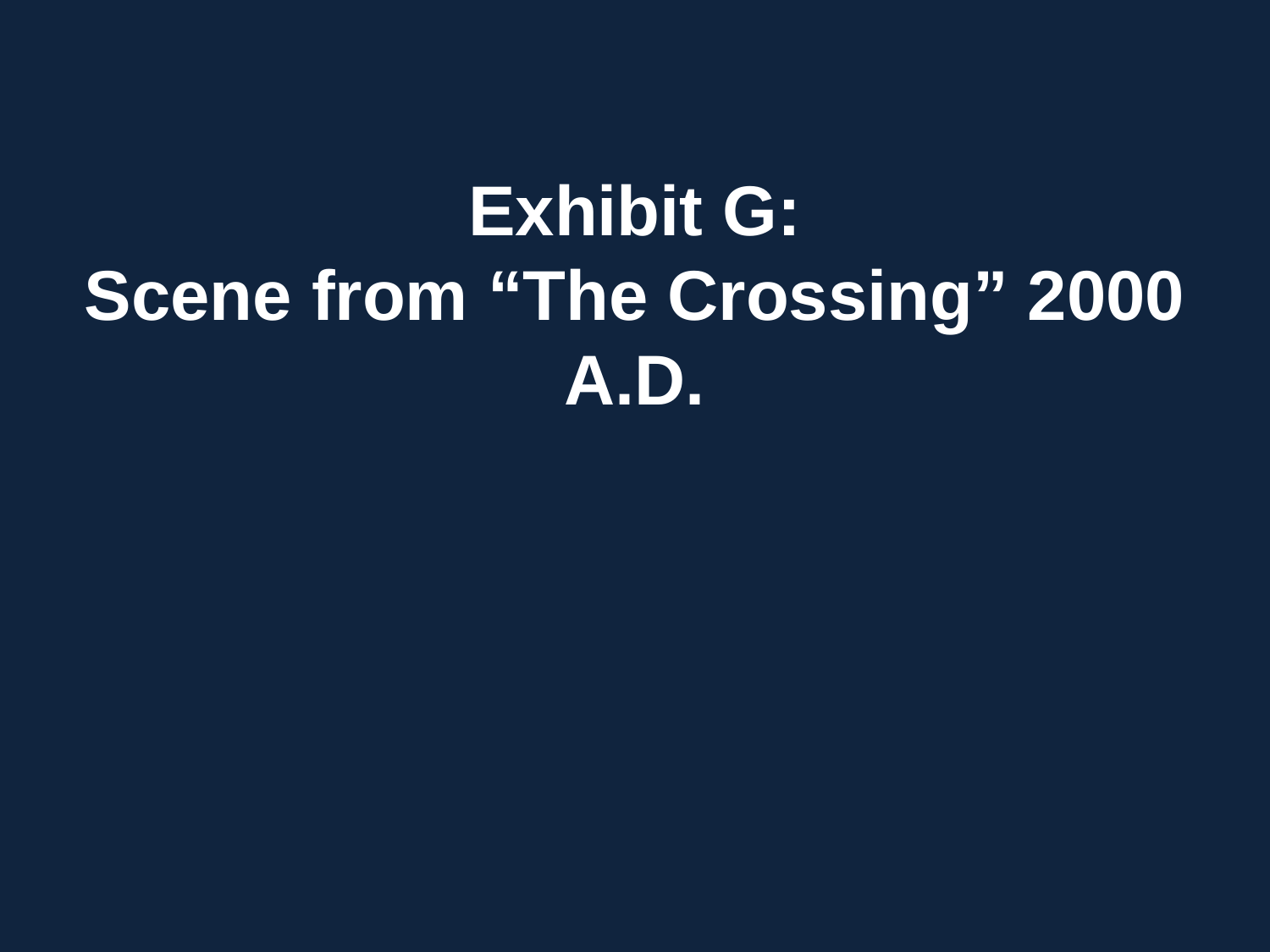

Exhibit G:
Scene from “The Crossing” 2000 A.D.